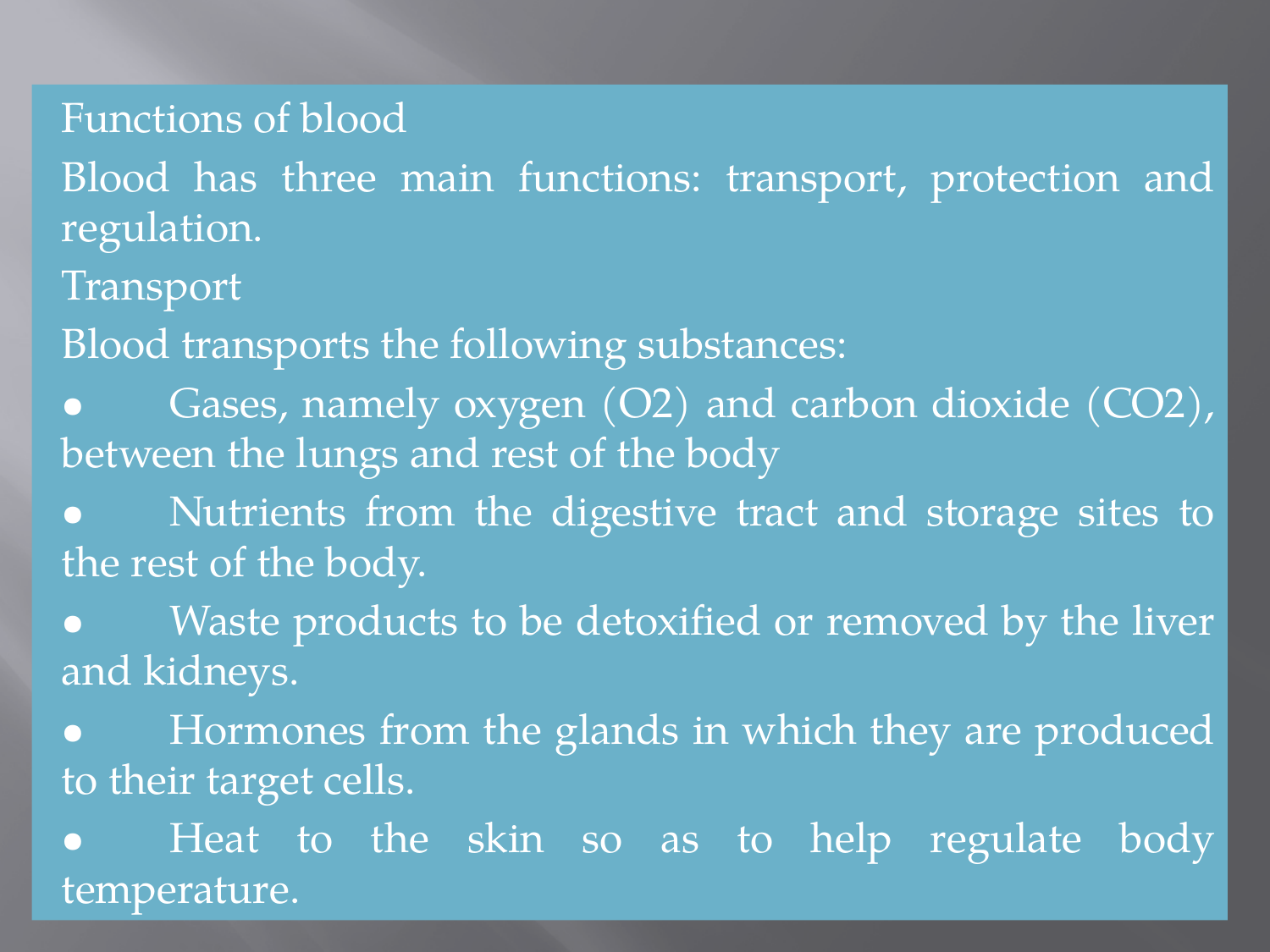

#
Functions of blood
Blood has three main functions: transport, protection and regulation.
Transport
Blood transports the following substances:
•	Gases, namely oxygen (O2) and carbon dioxide (CO2), between the lungs and rest of the body
•	Nutrients from the digestive tract and storage sites to the rest of the body.
•	Waste products to be detoxified or removed by the liver and kidneys.
•	Hormones from the glands in which they are produced to their target cells.
•	Heat to the skin so as to help regulate body temperature.